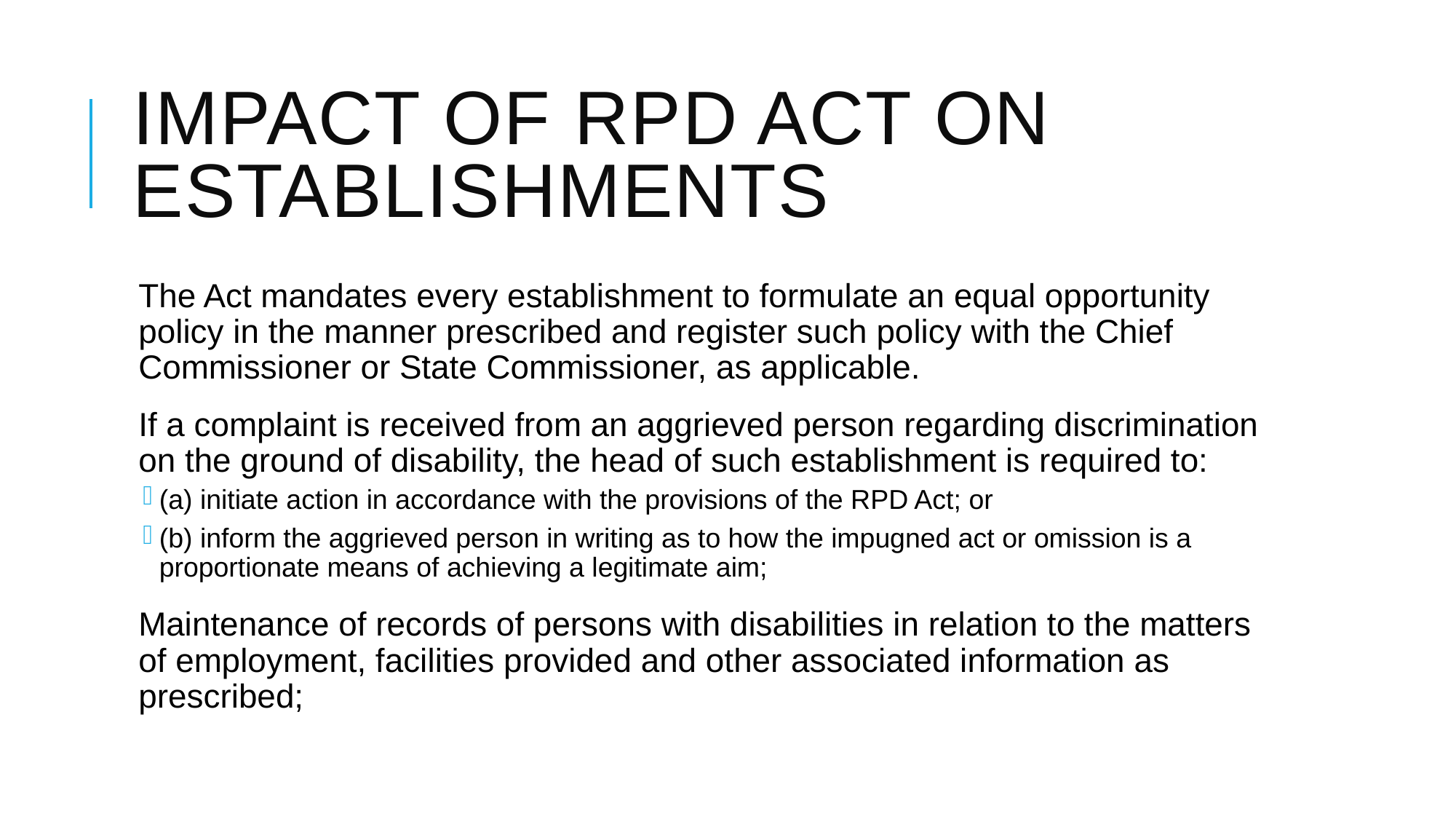

# Impact of RPD Act on establishments
The Act mandates every establishment to formulate an equal opportunity policy in the manner prescribed and register such policy with the Chief Commissioner or State Commissioner, as applicable.
If a complaint is received from an aggrieved person regarding discrimination on the ground of disability, the head of such establishment is required to:
(a) initiate action in accordance with the provisions of the RPD Act; or
(b) inform the aggrieved person in writing as to how the impugned act or omission is a proportionate means of achieving a legitimate aim;
Maintenance of records of persons with disabilities in relation to the matters of employment, facilities provided and other associated information as prescribed;